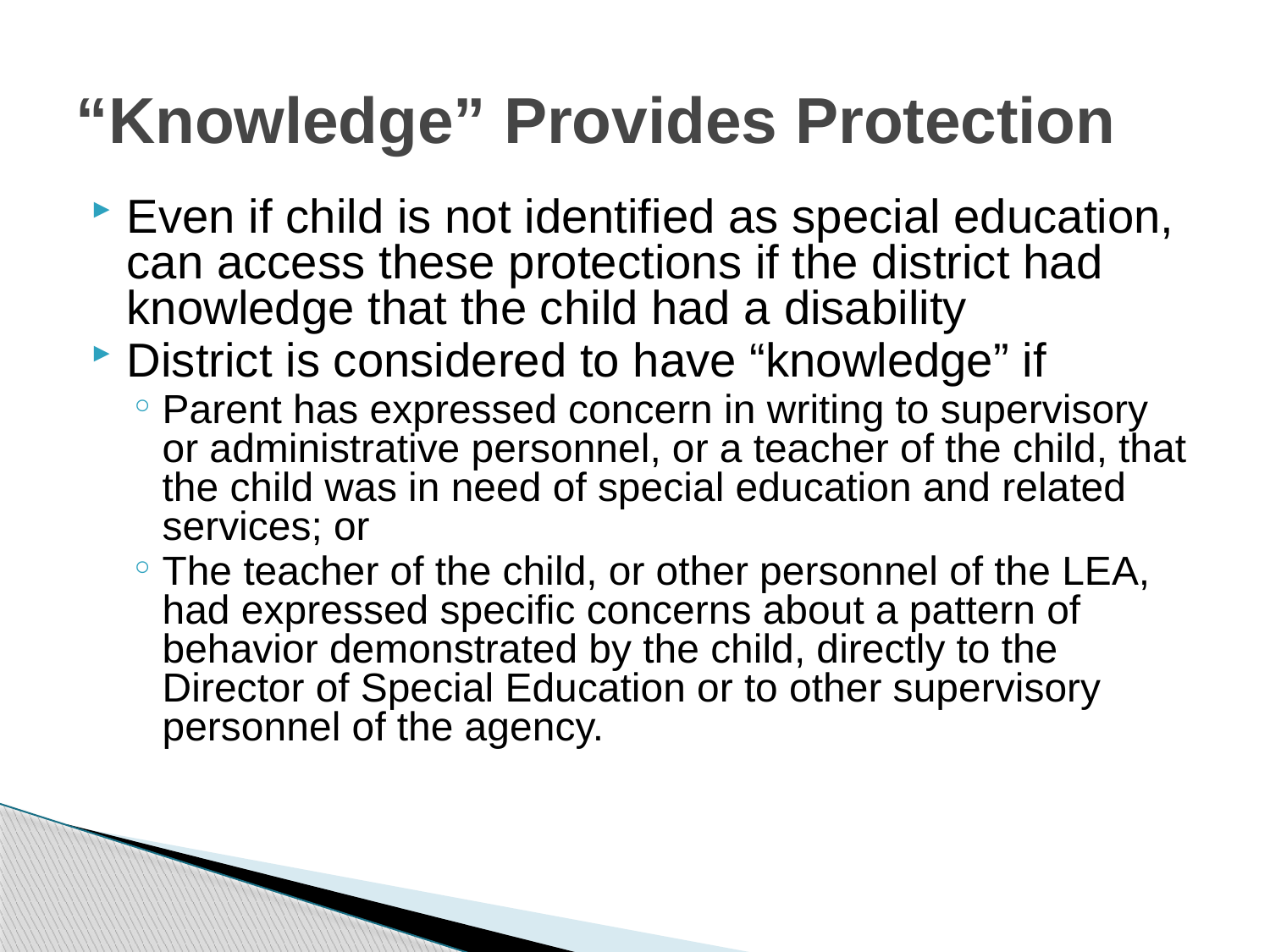

# “Knowledge” Provides Protection
Even if child is not identified as special education, can access these protections if the district had knowledge that the child had a disability
District is considered to have “knowledge” if
Parent has expressed concern in writing to supervisory or administrative personnel, or a teacher of the child, that the child was in need of special education and related services; or
The teacher of the child, or other personnel of the LEA, had expressed specific concerns about a pattern of behavior demonstrated by the child, directly to the Director of Special Education or to other supervisory personnel of the agency.